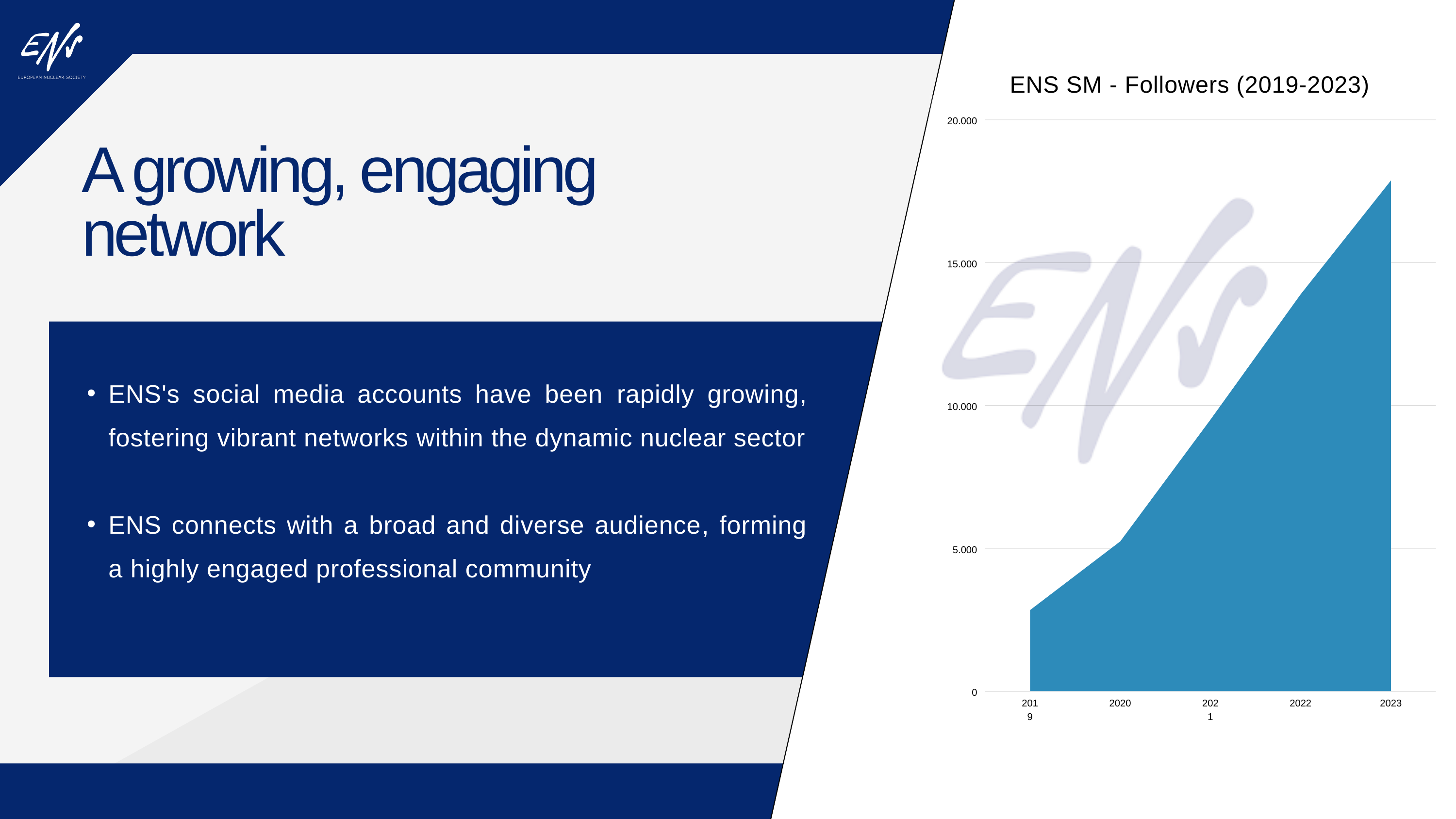

ENS SM - Followers (2019-2023)

20.000

15.000
10.000
5.000
0
2019
2020
2021
2022
2023
A growing, engaging
network

ENS's social media accounts have been rapidly growing, fostering vibrant networks within the dynamic nuclear sector

ENS connects with a broad and diverse audience, forming a highly engaged professional community